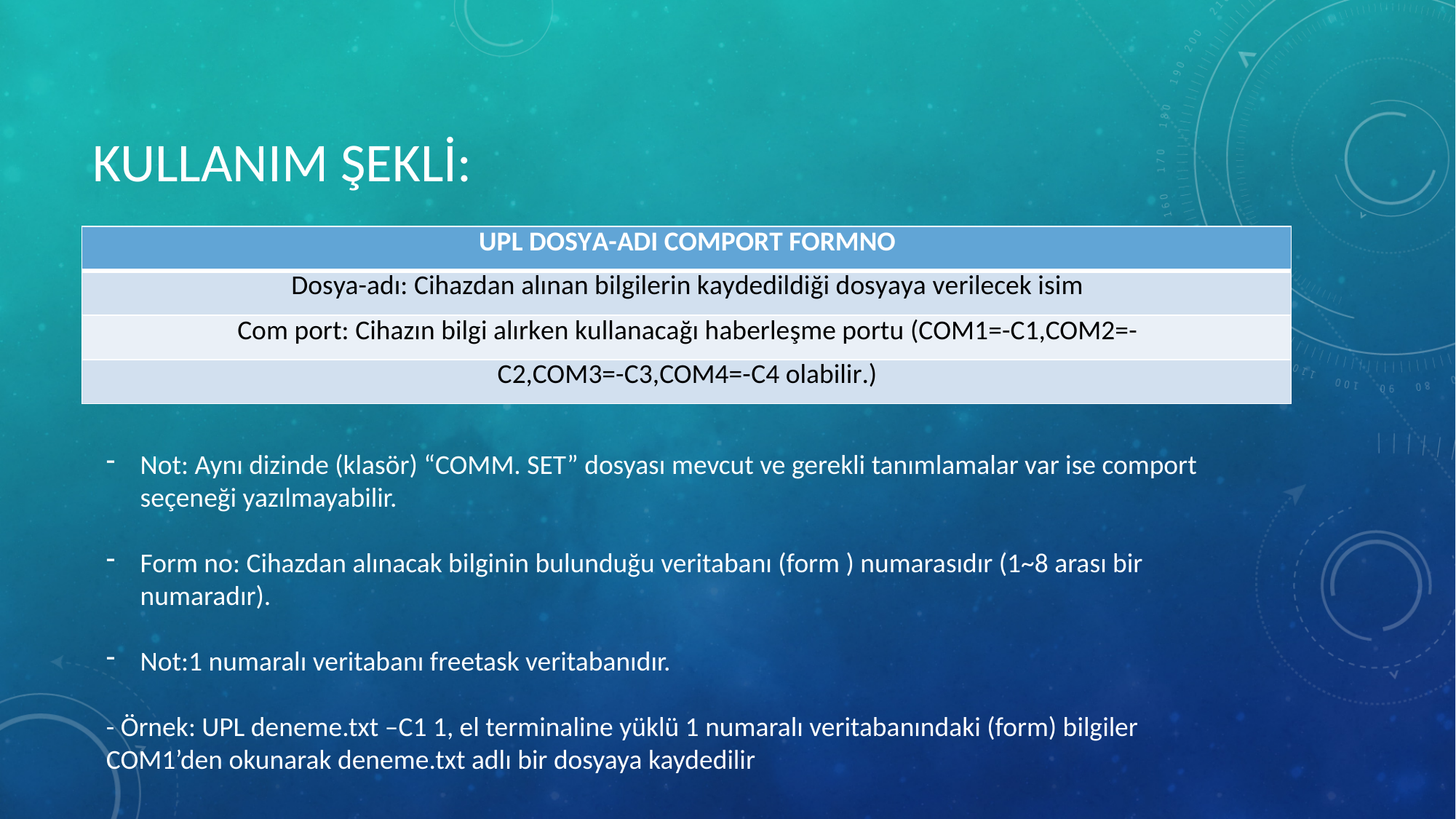

# Kullanım şekli:
| UPL DOSYA-ADI COMPORT FORMNO |
| --- |
| Dosya-adı: Cihazdan alınan bilgilerin kaydedildiği dosyaya verilecek isim |
| Com port: Cihazın bilgi alırken kullanacağı haberleşme portu (COM1=-C1,COM2=- |
| C2,COM3=-C3,COM4=-C4 olabilir.) |
Not: Aynı dizinde (klasör) “COMM. SET” dosyası mevcut ve gerekli tanımlamalar var ise comport seçeneği yazılmayabilir.

Form no: Cihazdan alınacak bilginin bulunduğu veritabanı (form ) numarasıdır (1~8 arası bir numaradır).

Not:1 numaralı veritabanı freetask veritabanıdır.

- Örnek: UPL deneme.txt –C1 1, el terminaline yüklü 1 numaralı veritabanındaki (form) bilgiler COM1’den okunarak deneme.txt adlı bir dosyaya kaydedilir